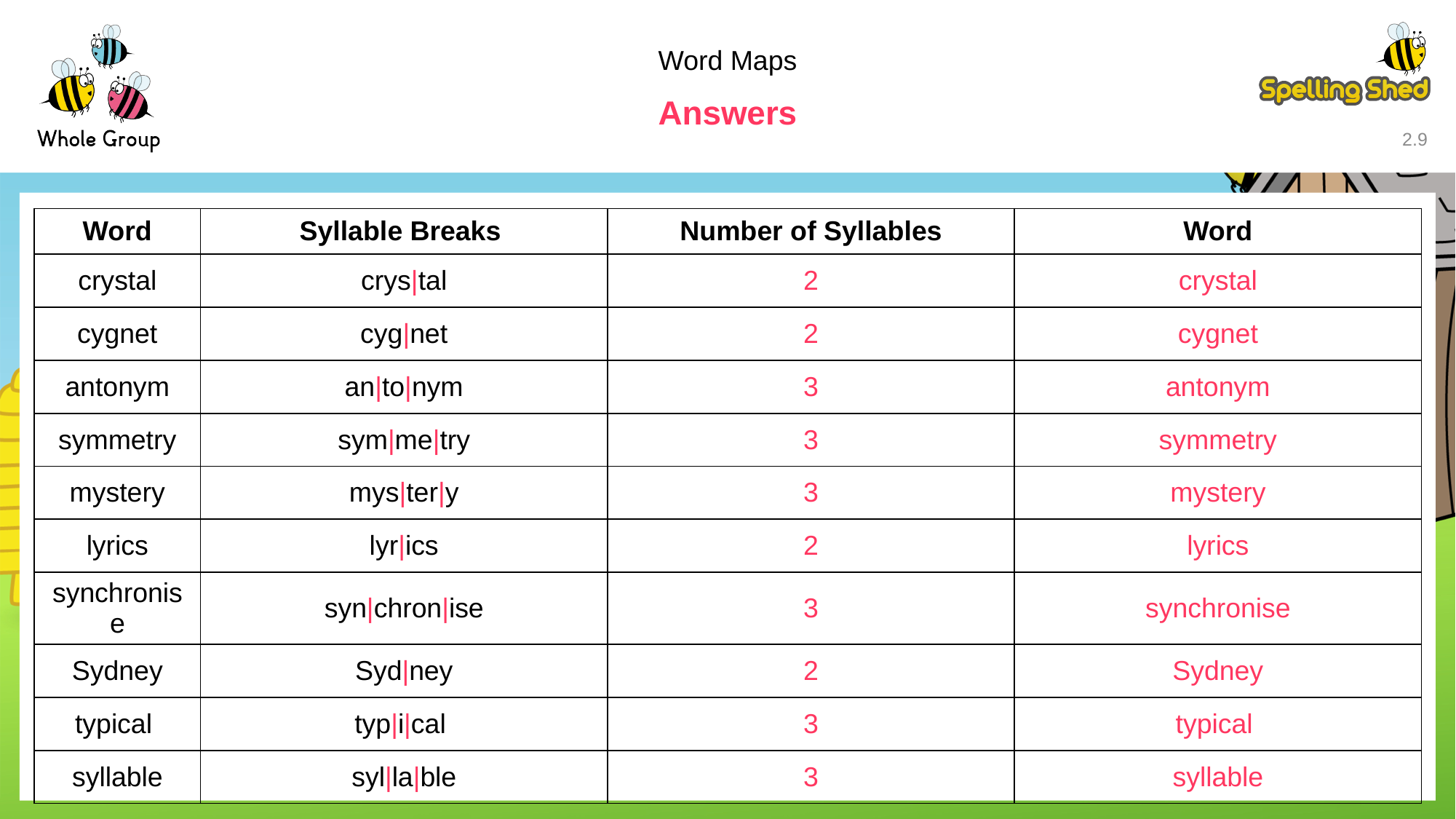

Word Maps
Answers
2.9
| Word | Syllable Breaks | Number of Syllables | Word |
| --- | --- | --- | --- |
| crystal | crys|tal | 2 | crystal |
| cygnet | cyg|net | 2 | cygnet |
| antonym | an|to|nym | 3 | antonym |
| symmetry | sym|me|try | 3 | symmetry |
| mystery | mys|ter|y | 3 | mystery |
| lyrics | lyr|ics | 2 | lyrics |
| synchronise | syn|chron|ise | 3 | synchronise |
| Sydney | Syd|ney | 2 | Sydney |
| typical | typ|i|cal | 3 | typical |
| syllable | syl|la|ble | 3 | syllable |